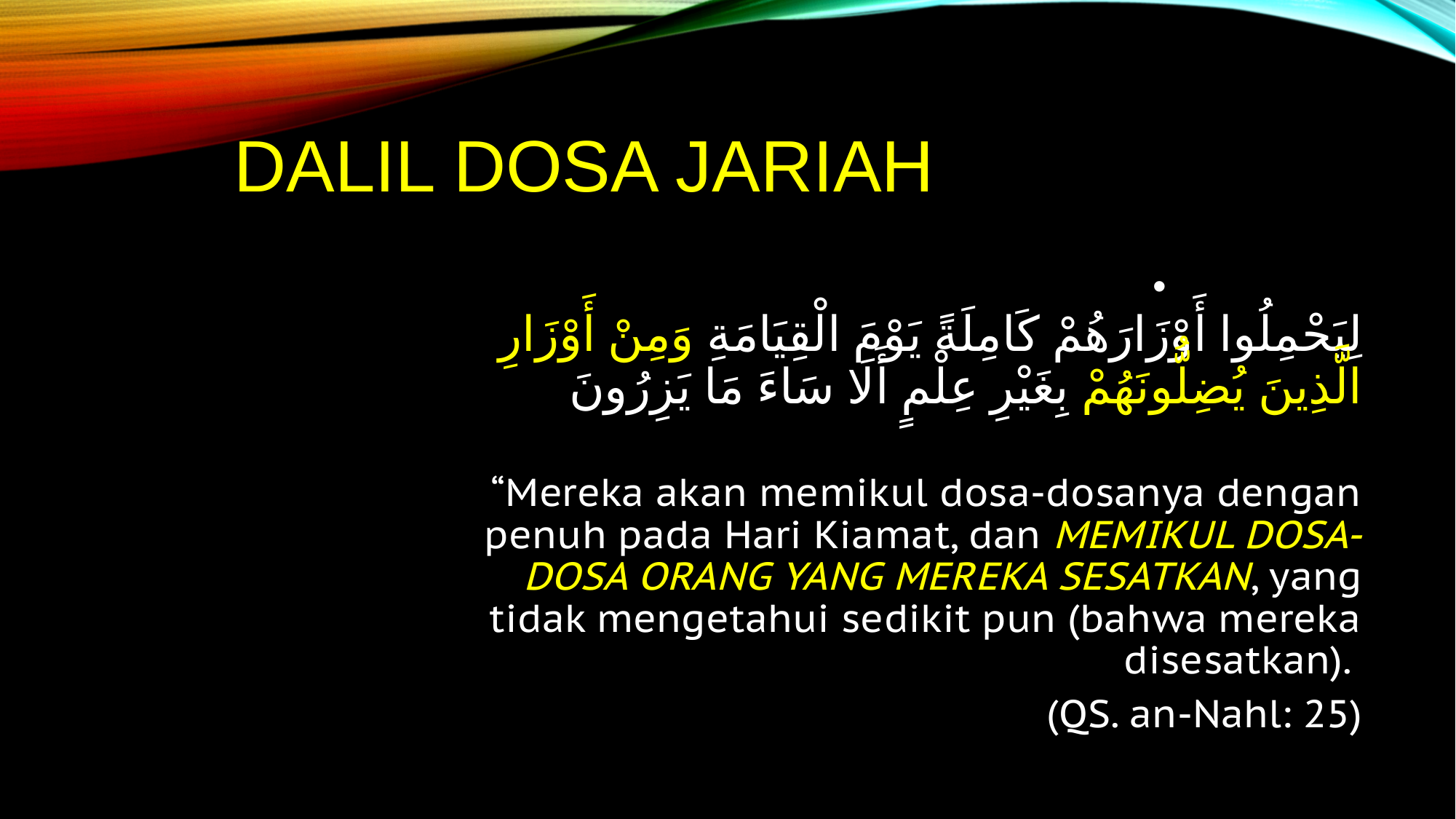

# DALIL DOSA JARIAH
ﻟِﻴَﺤْﻤِﻠُﻮﺍ ﺃَﻭْﺯَﺍﺭَﻫُﻢْ ﻛَﺎﻣِﻠَﺔً ﻳَﻮْﻡَ ﺍﻟْﻘِﻴَﺎﻣَﺔِ ﻭَﻣِﻦْ ﺃَﻭْﺯَﺍﺭِ ﺍﻟَّﺬِﻳﻦَ ﻳُﻀِﻠُّﻮﻧَﻬُﻢْ ﺑِﻐَﻴْﺮِ ﻋِﻠْﻢٍ ﺃَﻟَﺎ ﺳَﺎﺀَ ﻣَﺎ ﻳَﺰِﺭُﻭﻥَ
“Mereka akan memikul dosa-dosanya dengan penuh pada Hari Kiamat, dan MEMIKUL DOSA-DOSA ORANG YANG MEREKA SESATKAN, yang tidak mengetahui sedikit pun (bahwa mereka disesatkan).
(QS. an-Nahl: 25)